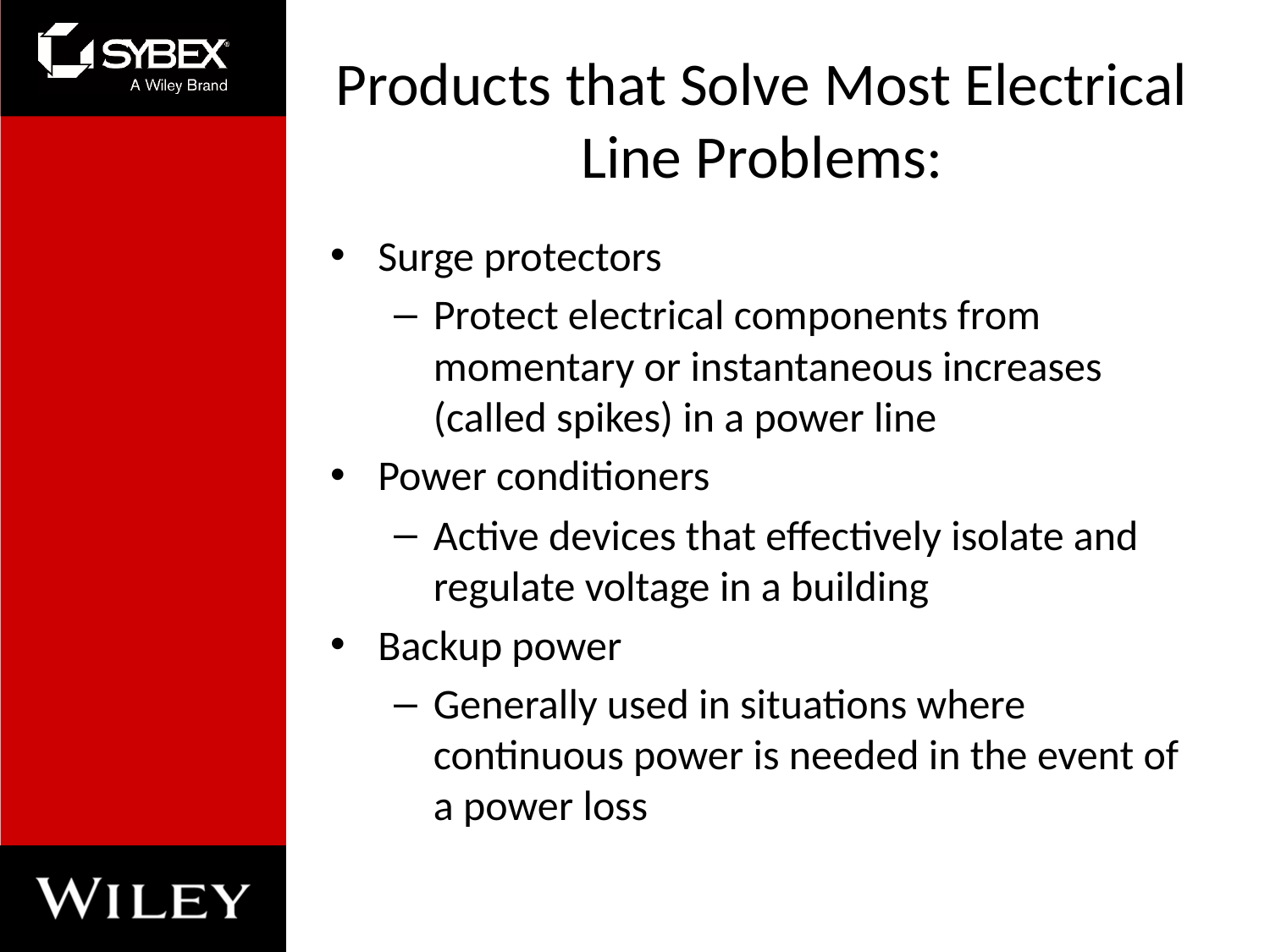

# Products that Solve Most Electrical Line Problems:
Surge protectors
Protect electrical components from momentary or instantaneous increases (called spikes) in a power line
Power conditioners
Active devices that effectively isolate and regulate voltage in a building
Backup power
Generally used in situations where continuous power is needed in the event of a power loss